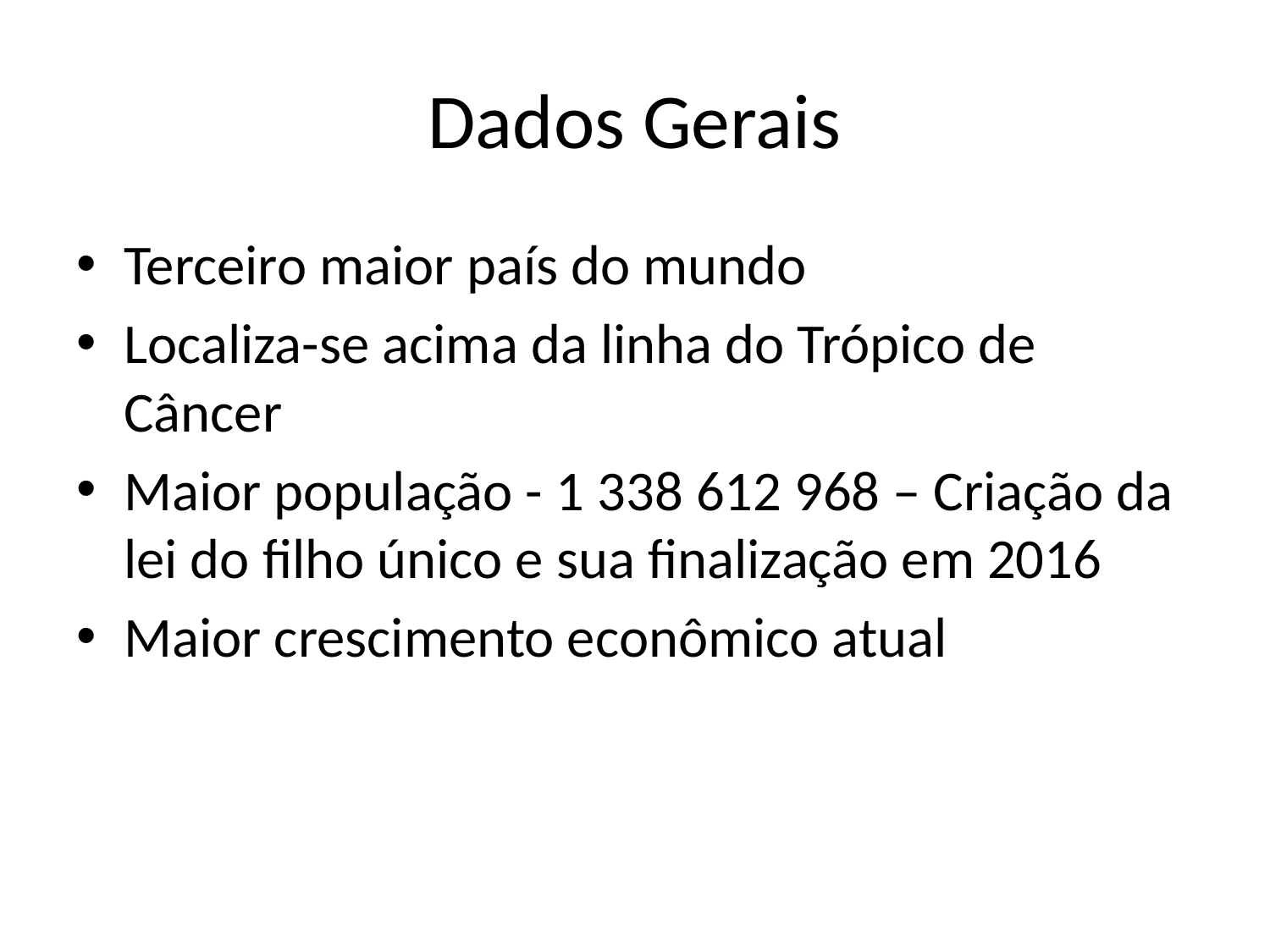

# Dados Gerais
Terceiro maior país do mundo
Localiza-se acima da linha do Trópico de Câncer
Maior população - 1 338 612 968 – Criação da lei do filho único e sua finalização em 2016
Maior crescimento econômico atual